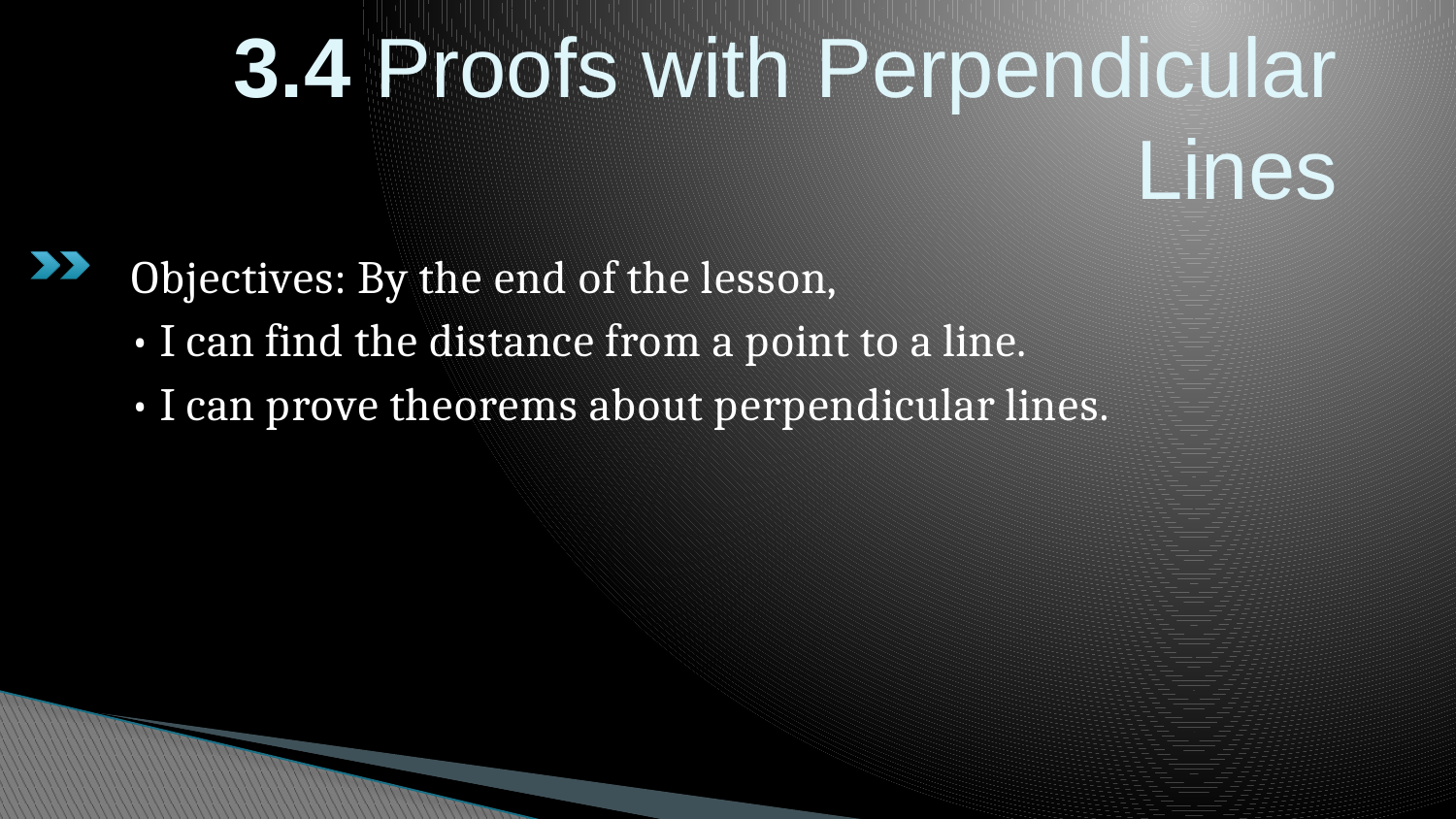

# 3.4 Proofs with Perpendicular Lines
Objectives: By the end of the lesson,
• I can find the distance from a point to a line.
• I can prove theorems about perpendicular lines.